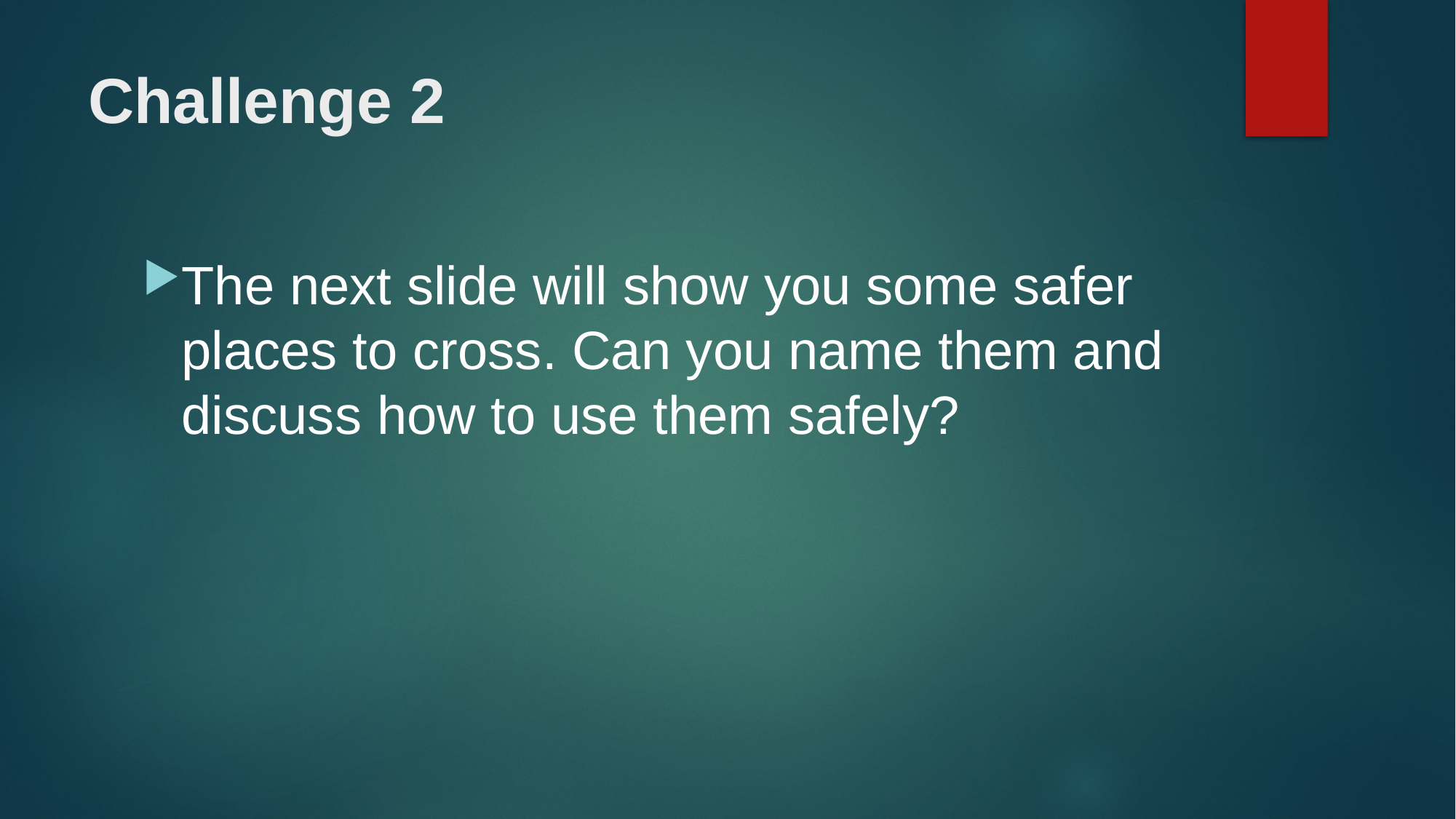

# Challenge 2
The next slide will show you some safer places to cross. Can you name them and discuss how to use them safely?